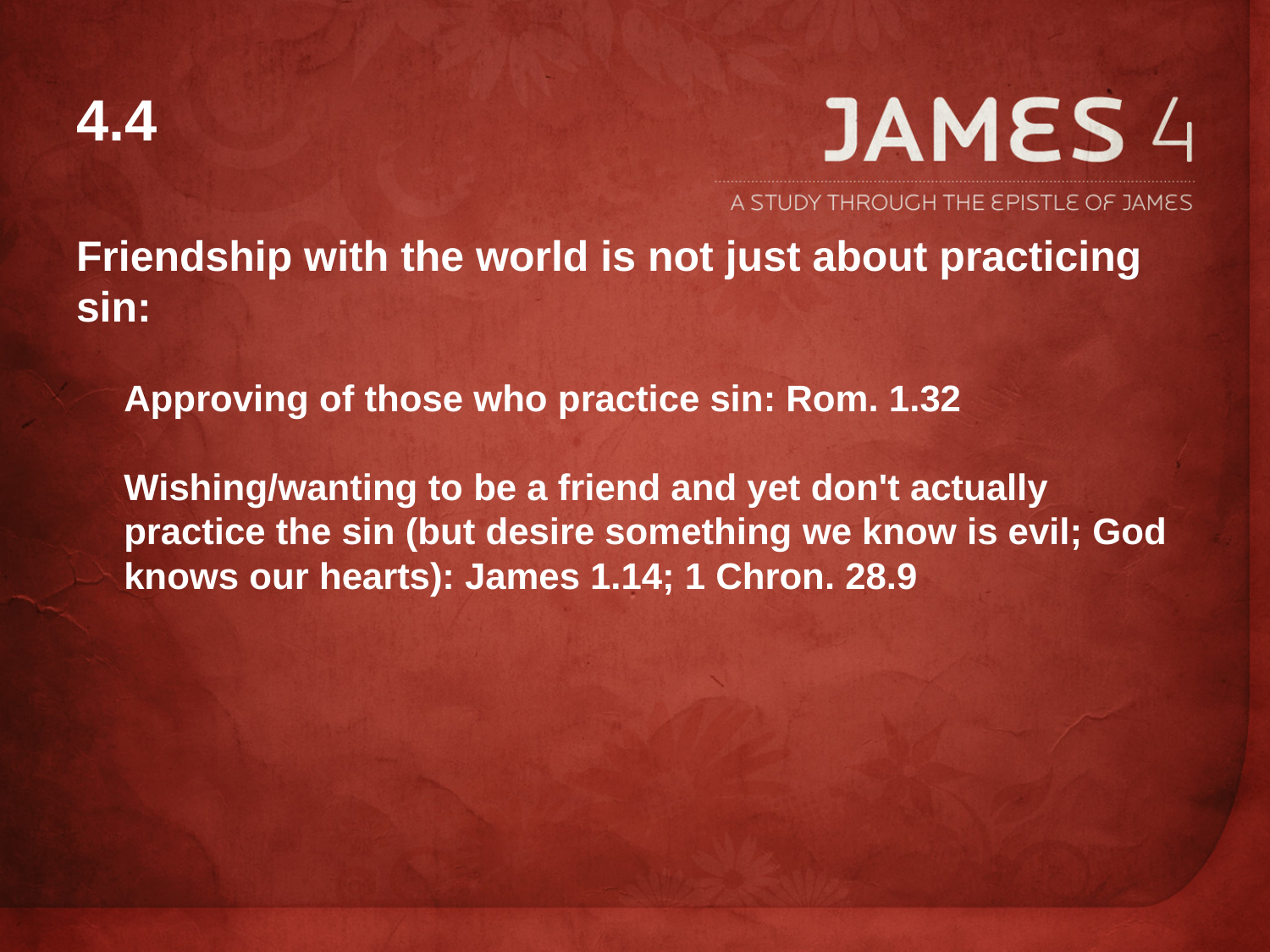

# 4.4
Friendship with the world is not just about practicing sin:

Approving of those who practice sin: Rom. 1.32

Wishing/wanting to be a friend and yet don't actually practice the sin (but desire something we know is evil; God knows our hearts): James 1.14; 1 Chron. 28.9